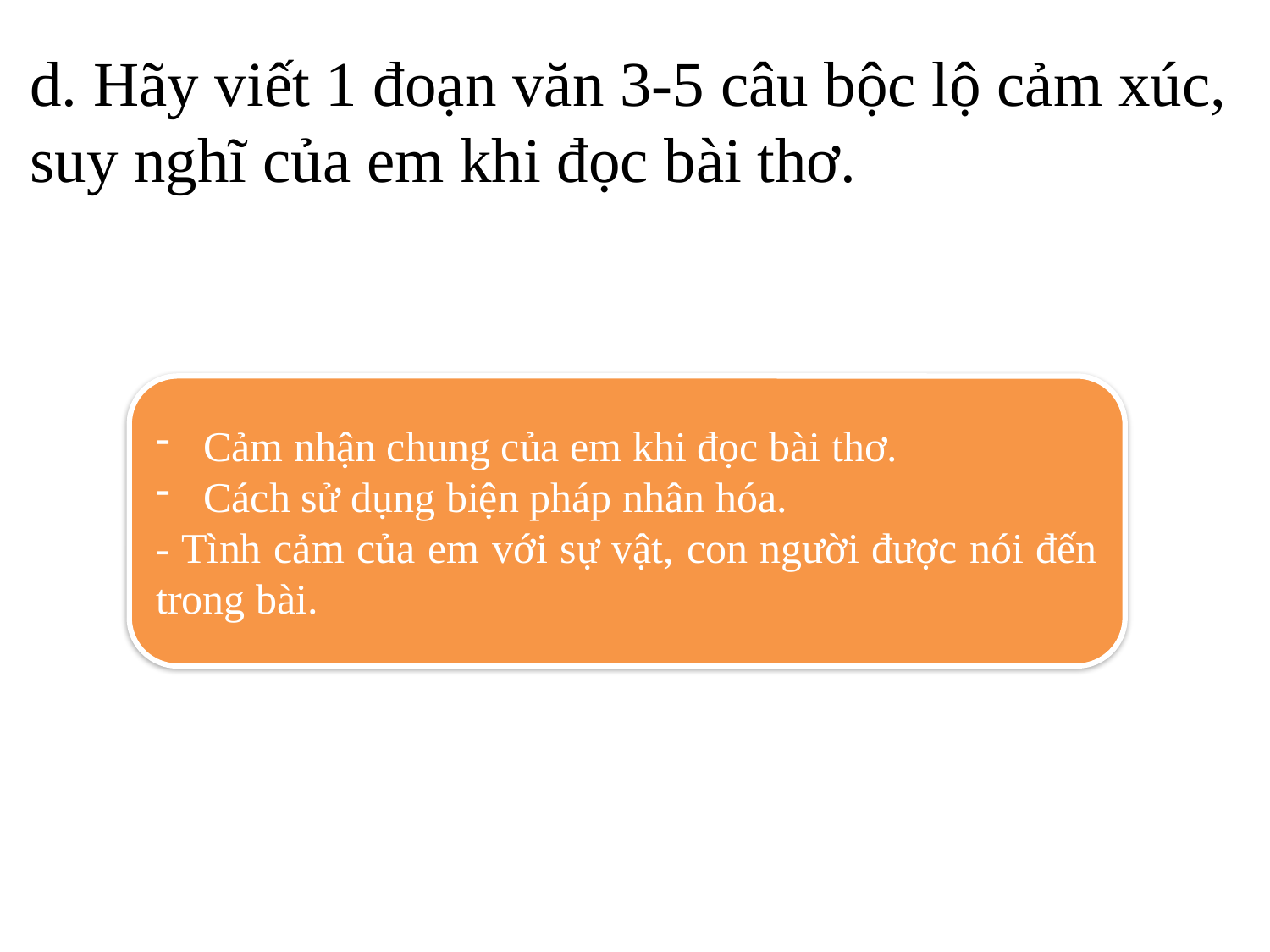

d. Hãy viết 1 đoạn văn 3-5 câu bộc lộ cảm xúc, suy nghĩ của em khi đọc bài thơ.
Cảm nhận chung của em khi đọc bài thơ.
Cách sử dụng biện pháp nhân hóa.
- Tình cảm của em với sự vật, con người được nói đến trong bài.